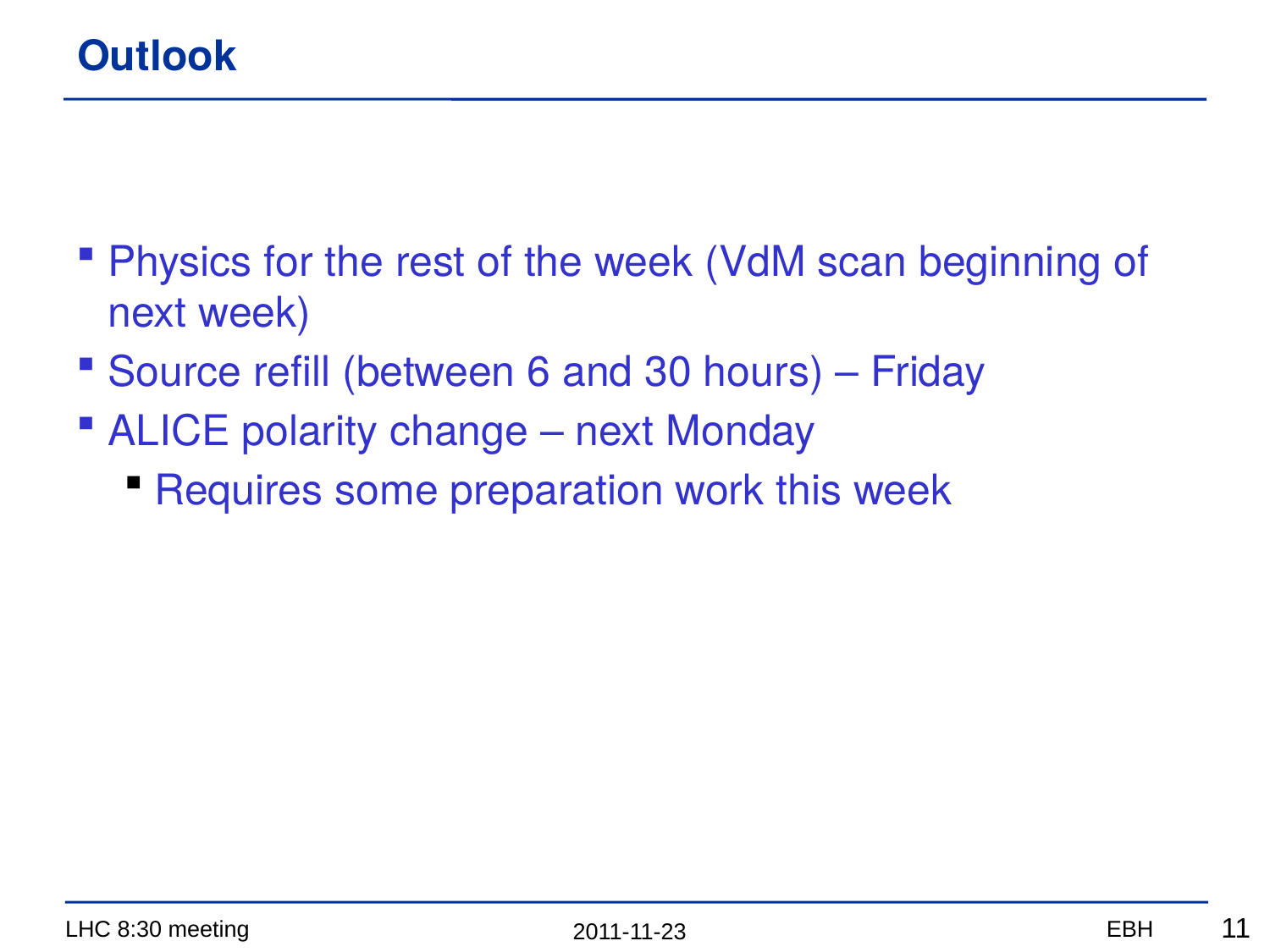

# Outlook

Physics for the rest of the week (VdM scan beginning of next week)
Source refill (between 6 and 30 hours) – Friday
ALICE polarity change – next Monday
Requires some preparation work this week